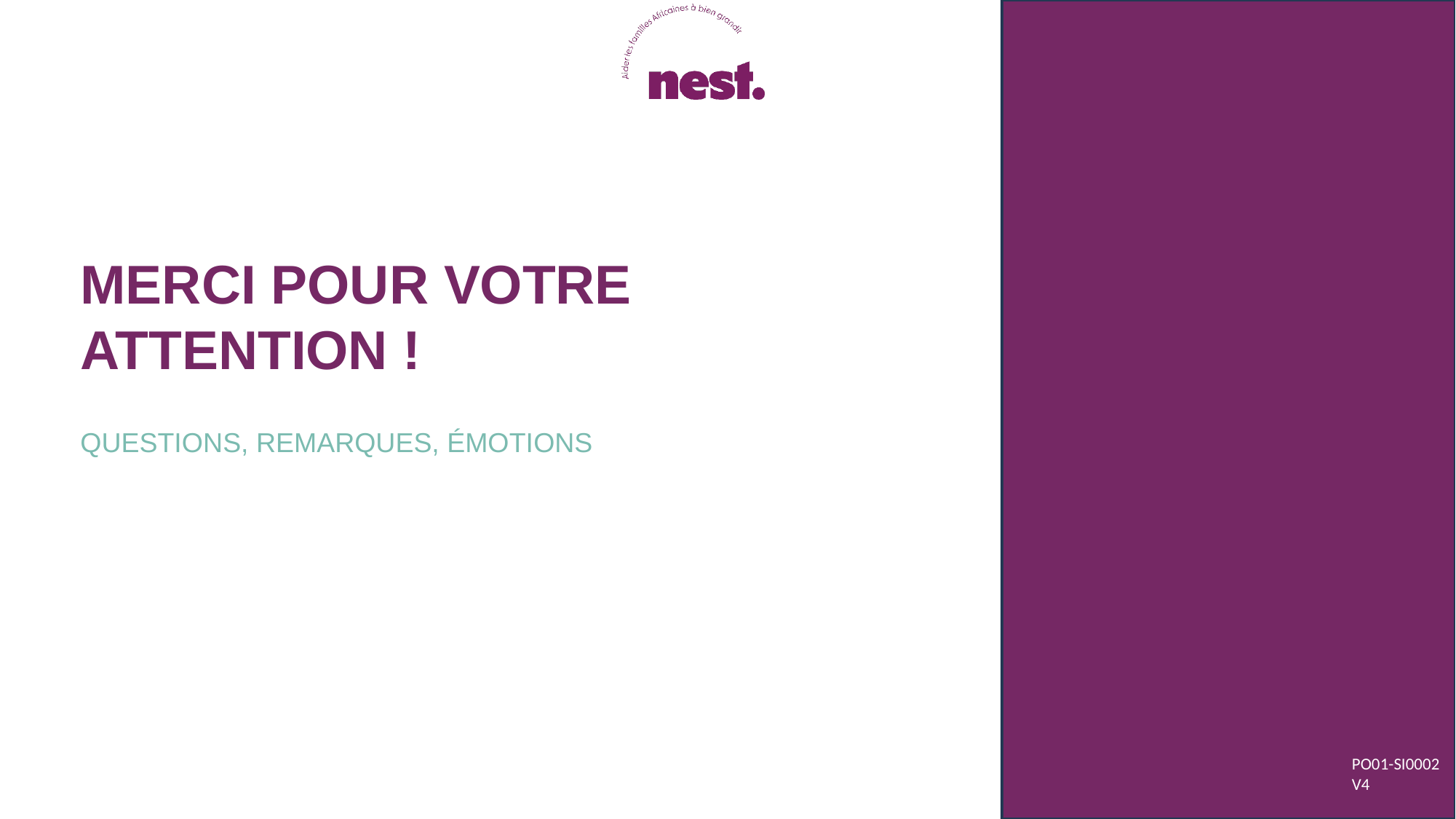

# Merci pour votre attention !
Questions, Remarques, émotions
PO01-SI0002
V4